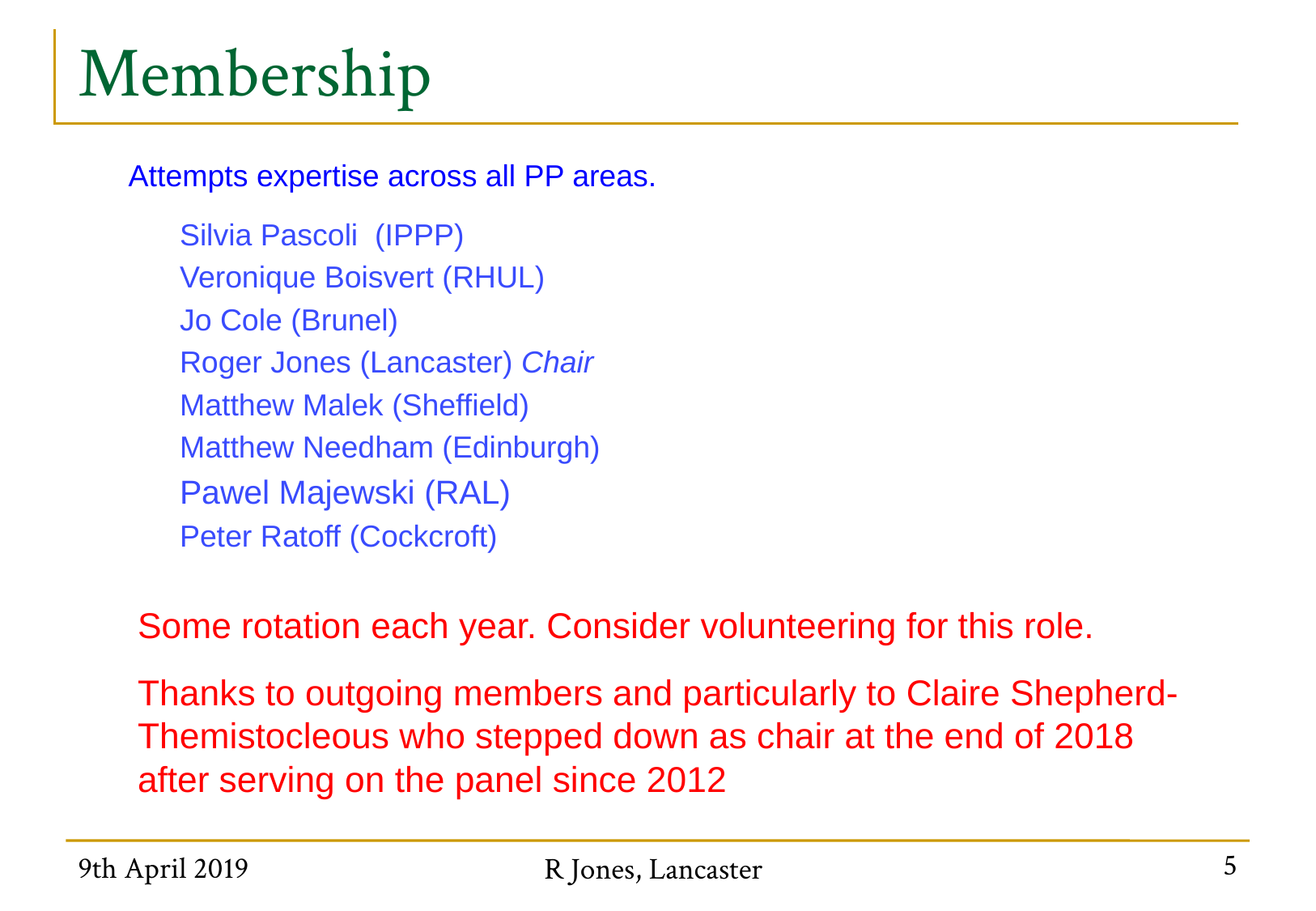

# Membership
Attempts expertise across all PP areas.
Silvia Pascoli  (IPPP)
Veronique Boisvert (RHUL)
Jo Cole (Brunel)
Roger Jones (Lancaster) Chair
Matthew Malek (Sheffield)
Matthew Needham (Edinburgh)
Pawel Majewski (RAL)
Peter Ratoff (Cockcroft)

Some rotation each year. Consider volunteering for this role.
Thanks to outgoing members and particularly to Claire Shepherd-Themistocleous who stepped down as chair at the end of 2018 after serving on the panel since 2012

9th April 2019
R Jones, Lancaster
5